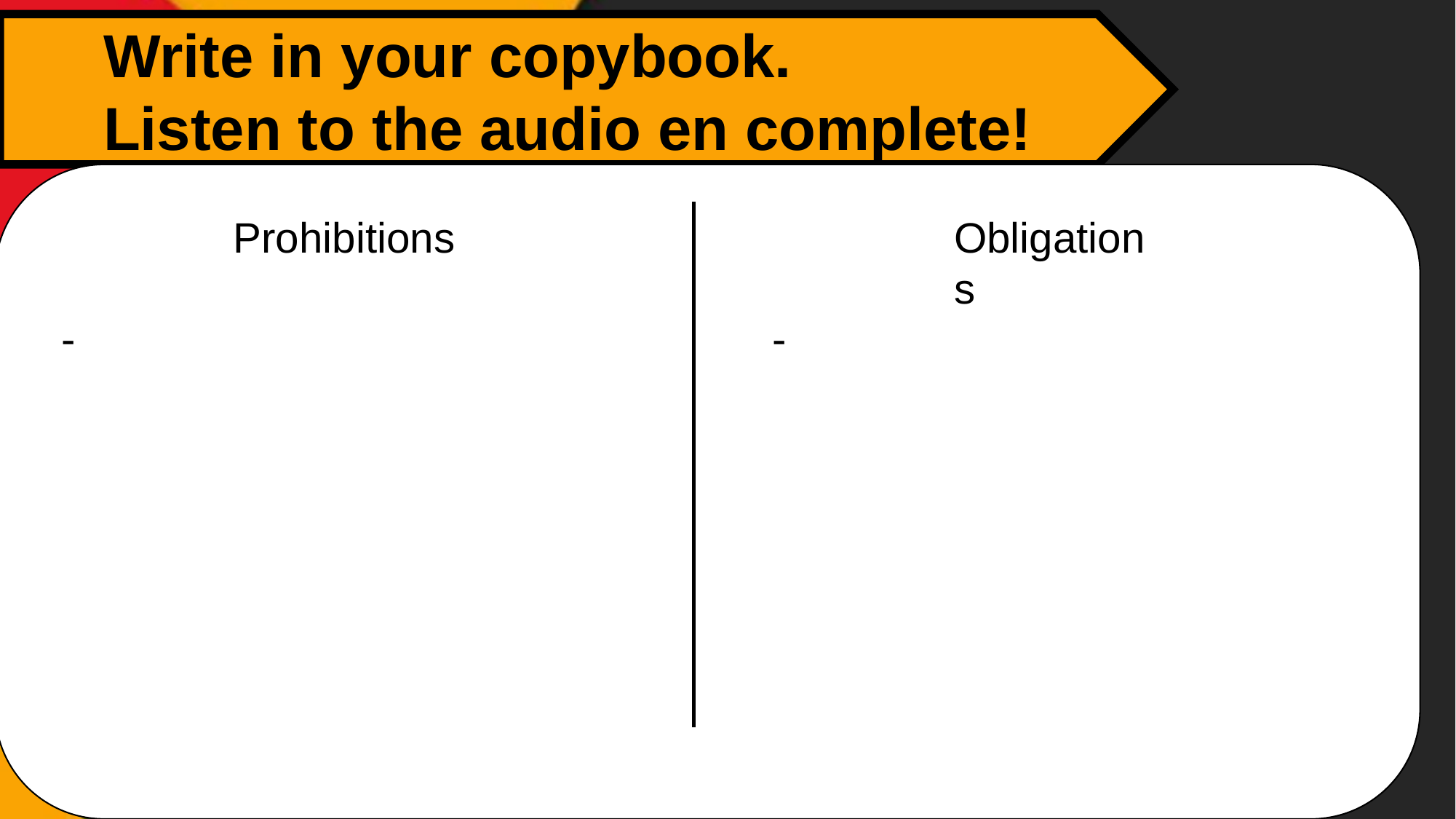

Write in your copybook.
Listen to the audio en complete!

Prohibitions
Obligations
-
-